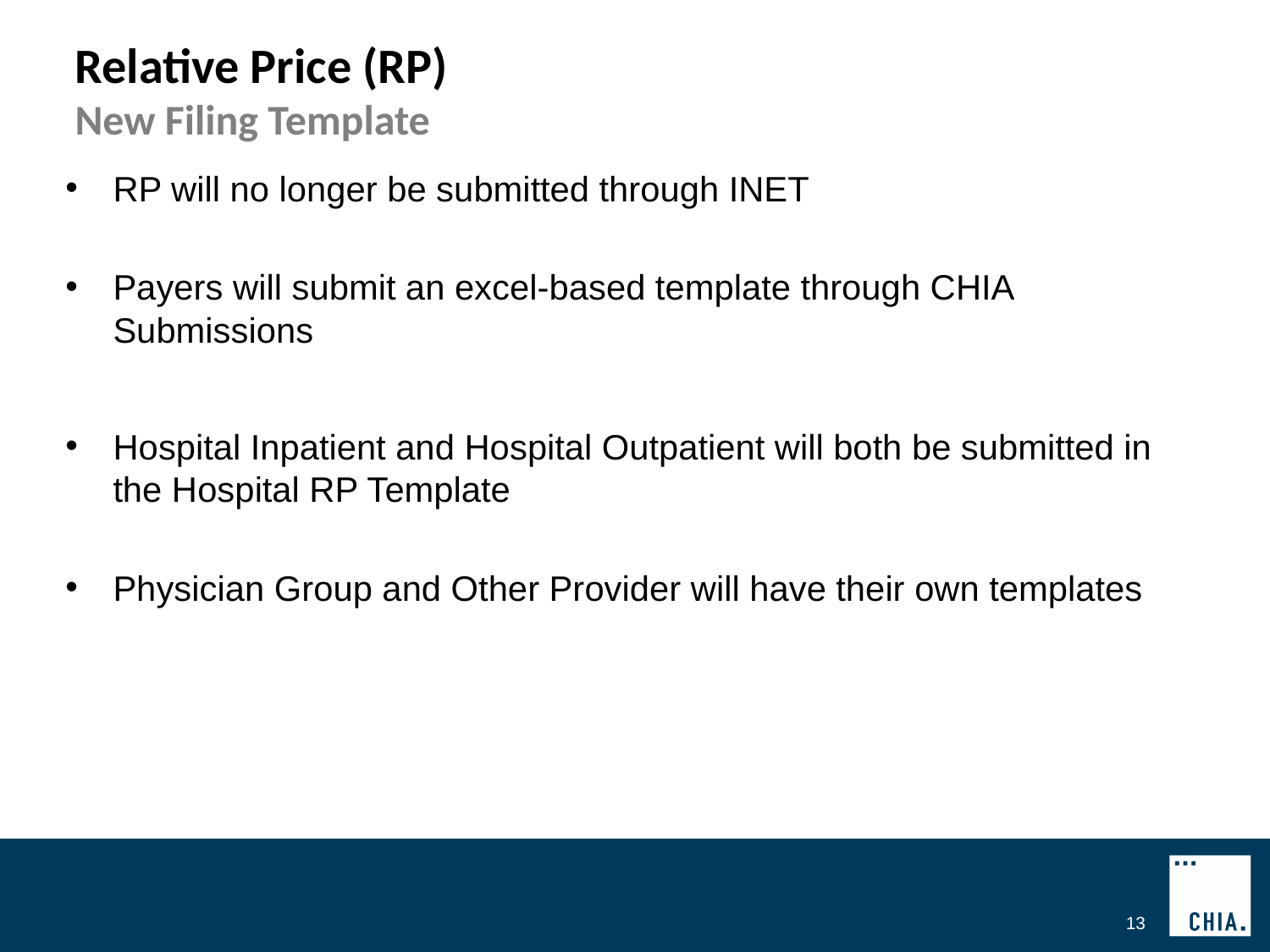

# Relative Price (RP)
New Filing Template
RP will no longer be submitted through INET

Payers will submit an excel-based template through CHIA Submissions

Hospital Inpatient and Hospital Outpatient will both be submitted in the Hospital RP Template

Physician Group and Other Provider will have their own templates

13